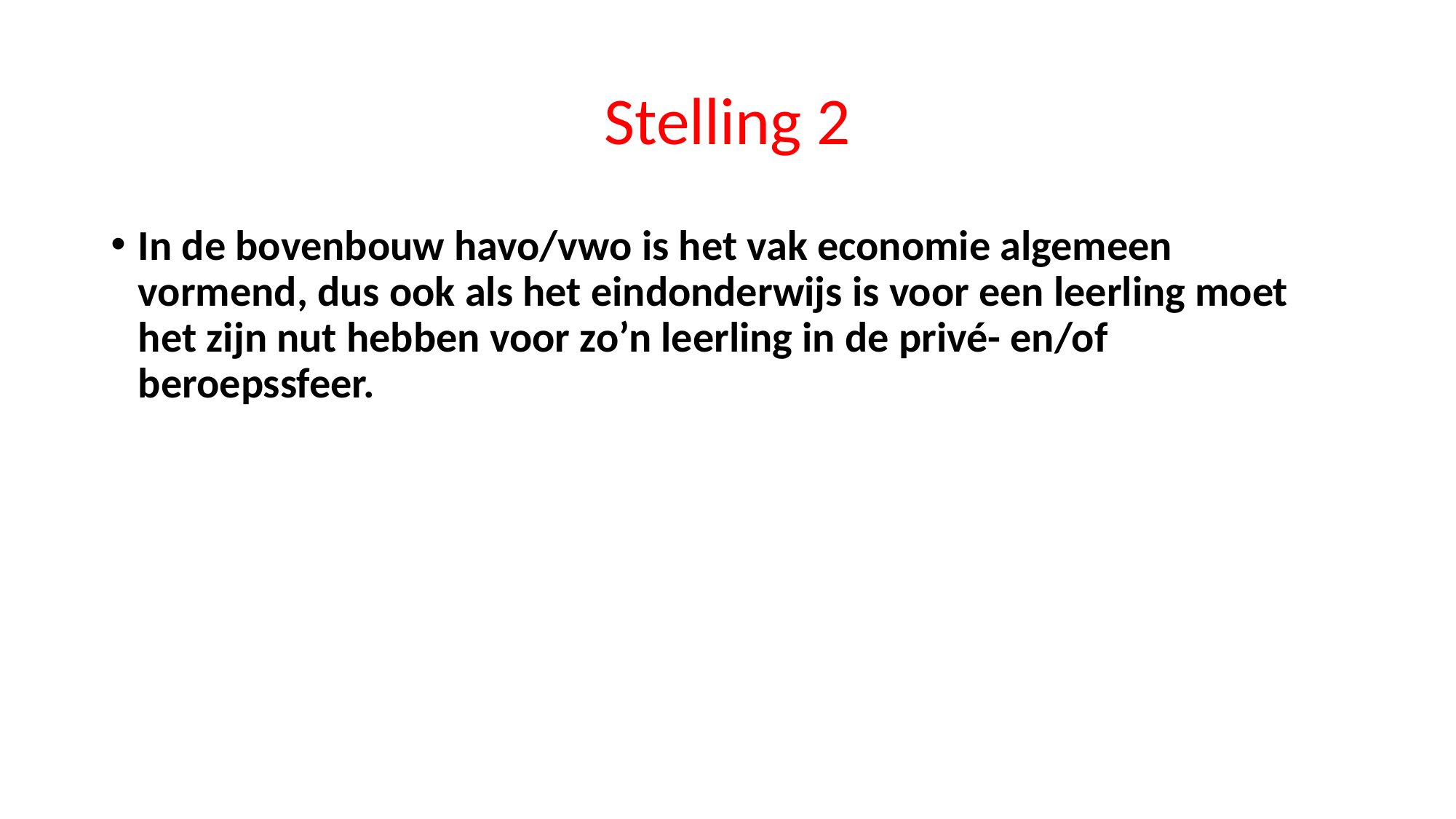

# Stelling 2
In de bovenbouw havo/vwo is het vak economie algemeen vormend, dus ook als het eindonderwijs is voor een leerling moet het zijn nut hebben voor zo’n leerling in de privé- en/of beroepssfeer.